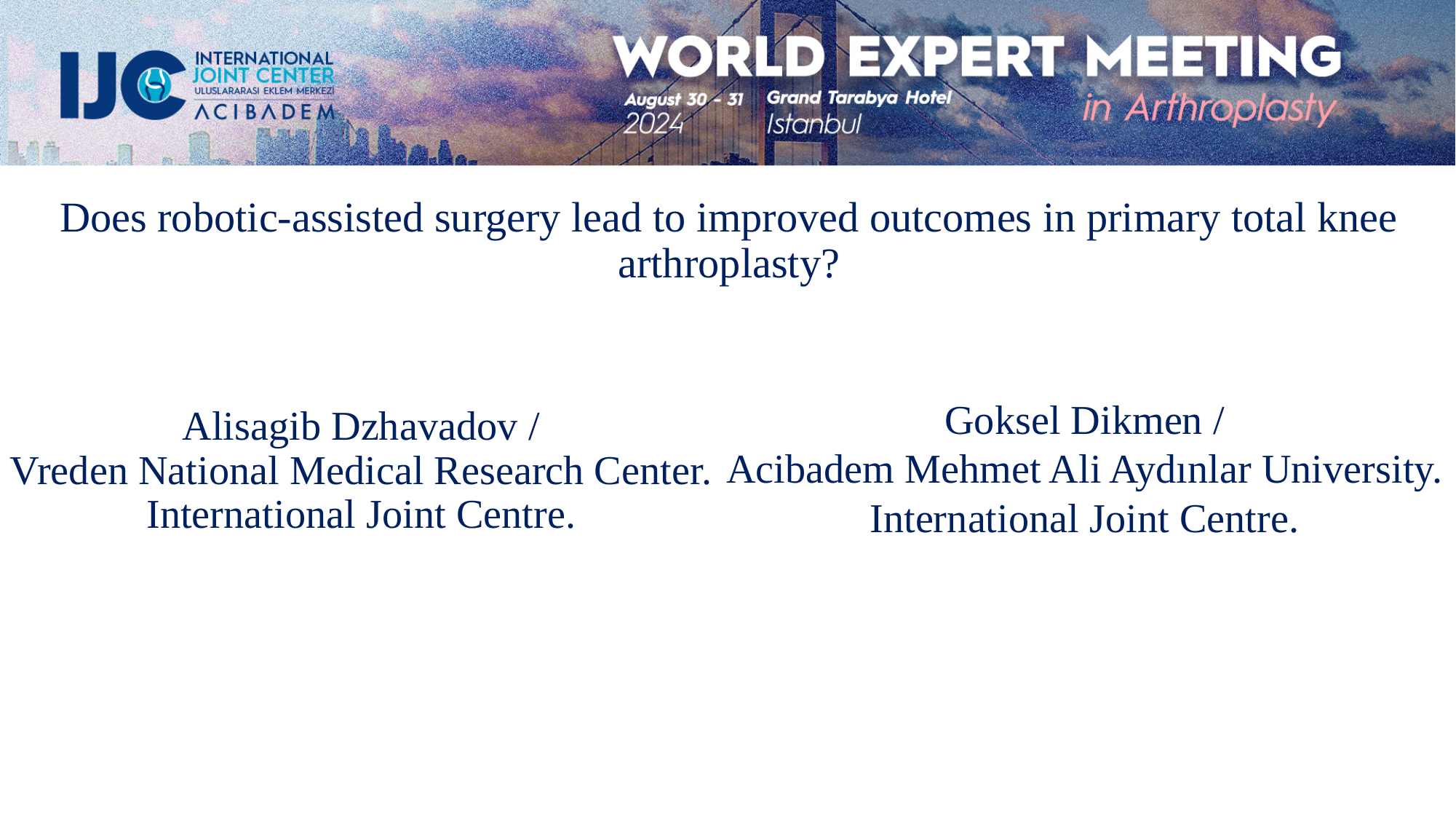

Does robotic-assisted surgery lead to improved outcomes in primary total knee arthroplasty?

Goksel Dikmen /
Acibadem Mehmet Ali Aydınlar University.
International Joint Centre.

Alisagib Dzhavadov /
Vreden National Medical Research Center.
International Joint Centre.